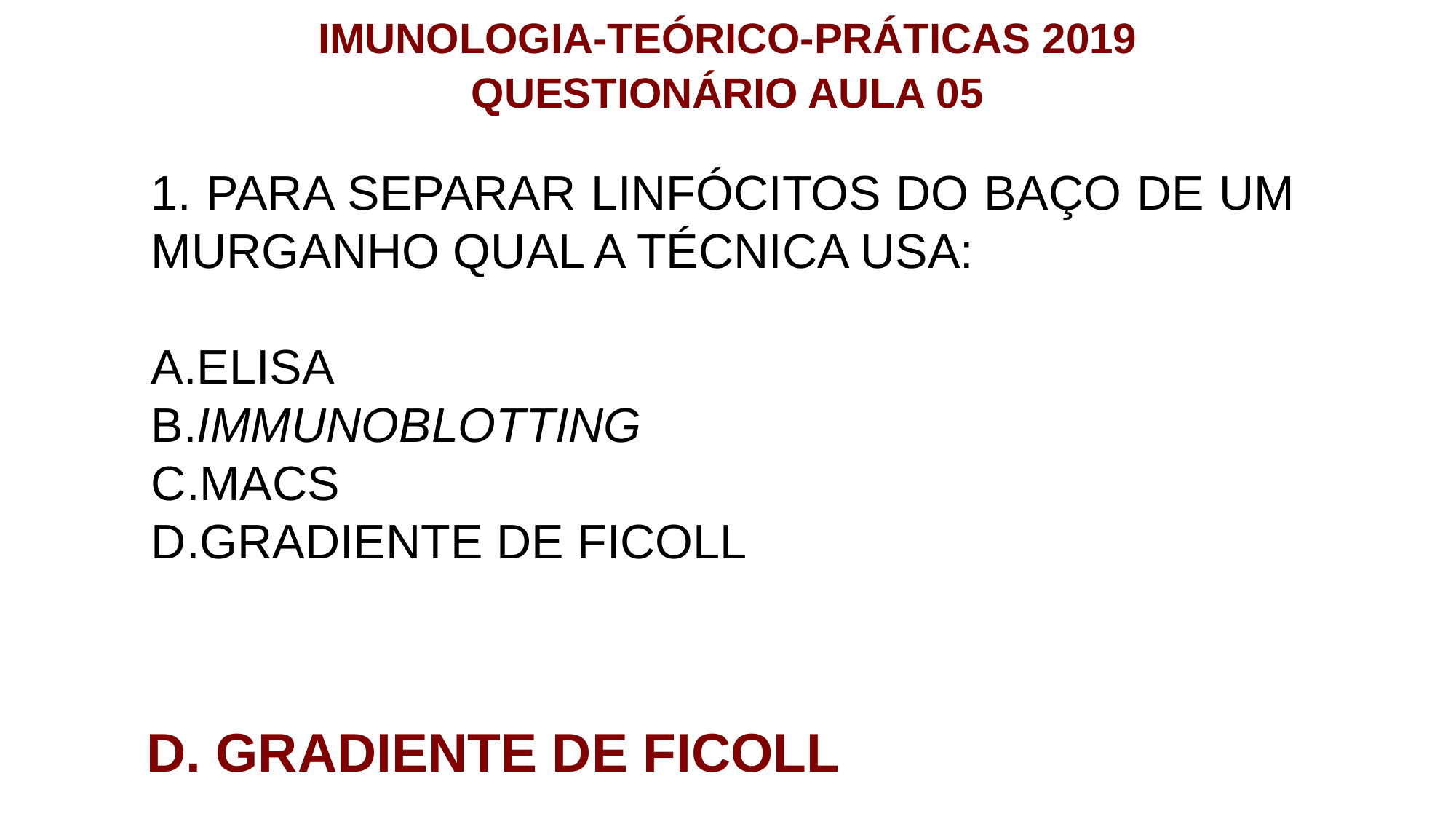

IMUNOLOGIA-TEÓRICO-PRÁTICAS 2019
QUESTIONÁRIO AULA 05
1. Para separar linfócitos do baço de um murganho qual a técnica usa:

A.ELISA
B.Immunoblotting
C.MACS
D.Gradiente de Ficoll

D. Gradiente de Ficoll